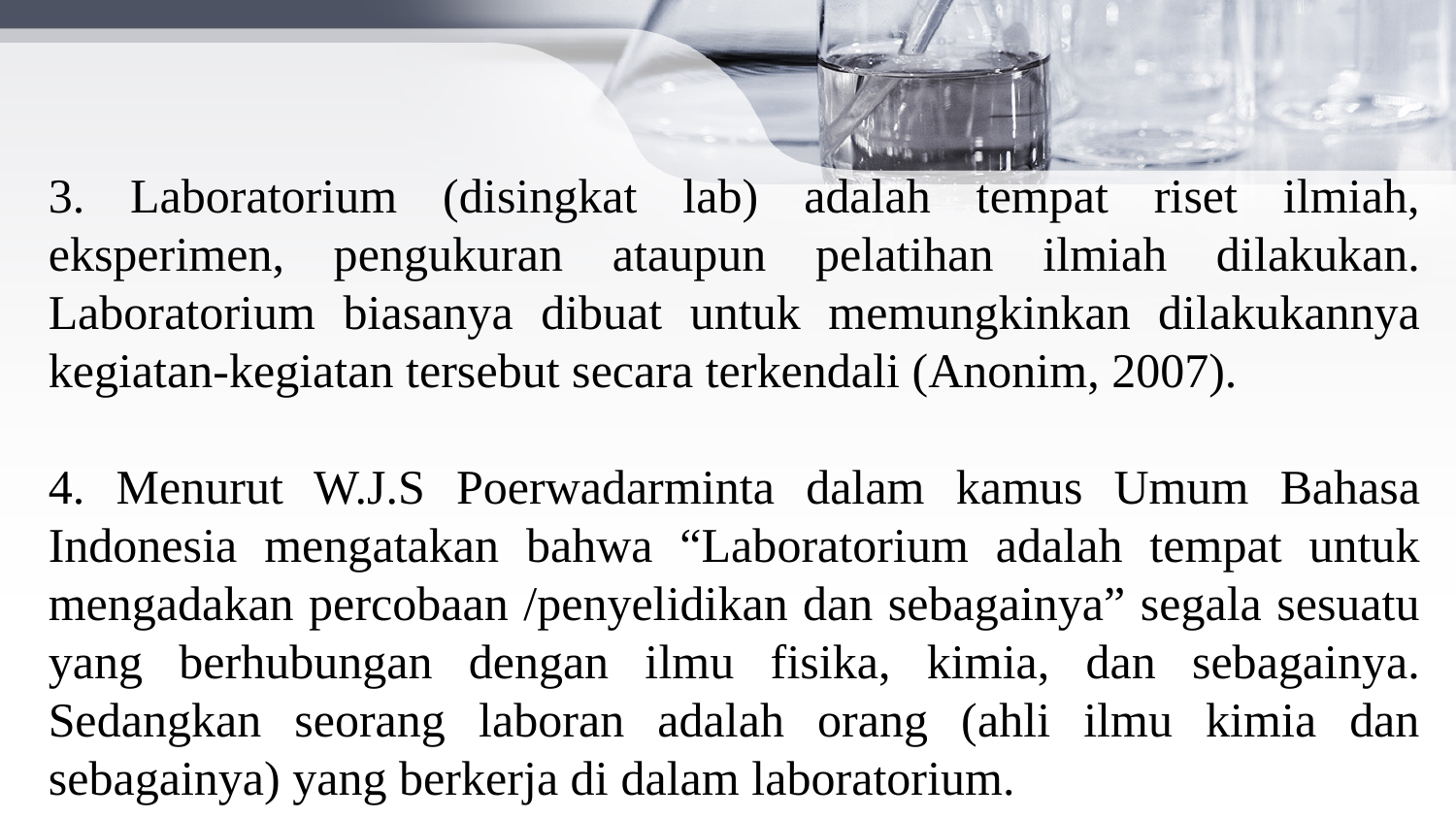

3. Laboratorium (disingkat lab) adalah tempat riset ilmiah, eksperimen, pengukuran ataupun pelatihan ilmiah dilakukan. Laboratorium biasanya dibuat untuk memungkinkan dilakukannya kegiatan-kegiatan tersebut secara terkendali (Anonim, 2007).

4. Menurut W.J.S Poerwadarminta dalam kamus Umum Bahasa Indonesia mengatakan bahwa “Laboratorium adalah tempat untuk mengadakan percobaan /penyelidikan dan sebagainya” segala sesuatu yang berhubungan dengan ilmu fisika, kimia, dan sebagainya. Sedangkan seorang laboran adalah orang (ahli ilmu kimia dan sebagainya) yang berkerja di dalam laboratorium.